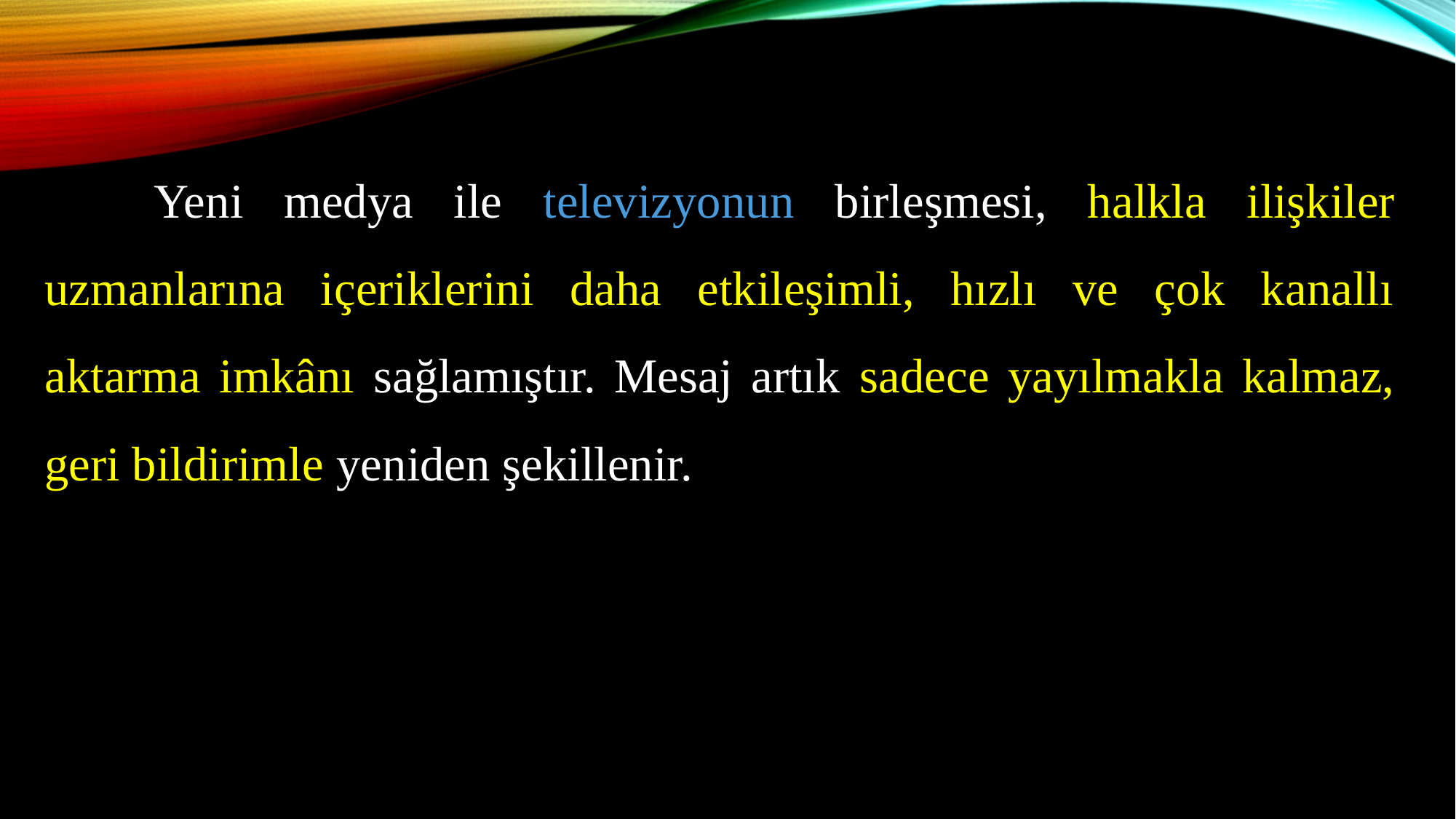

Yeni medya ile televizyonun birleşmesi, halkla ilişkiler uzmanlarına içeriklerini daha etkileşimli, hızlı ve çok kanallı aktarma imkânı sağlamıştır. Mesaj artık sadece yayılmakla kalmaz, geri bildirimle yeniden şekillenir.